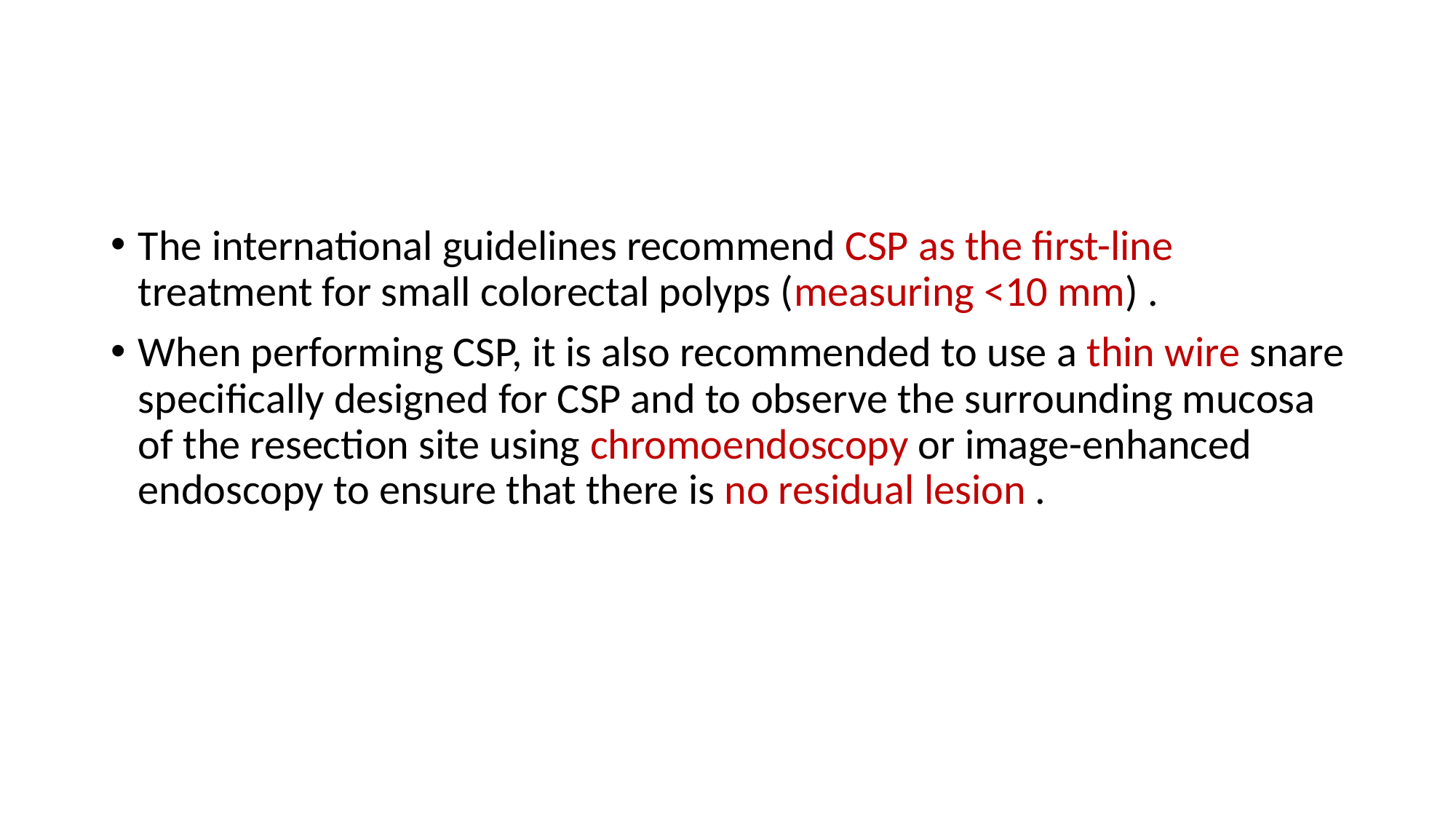

The international guidelines recommend CSP as the first-line  treatment for small colorectal polyps (measuring <10 mm) .
When performing CSP, it is also recommended to use a thin wire snare specifically designed for CSP and to observe the surrounding mucosa of the resection site using chromoendoscopy or image-enhanced endoscopy to ensure that there is no residual lesion .